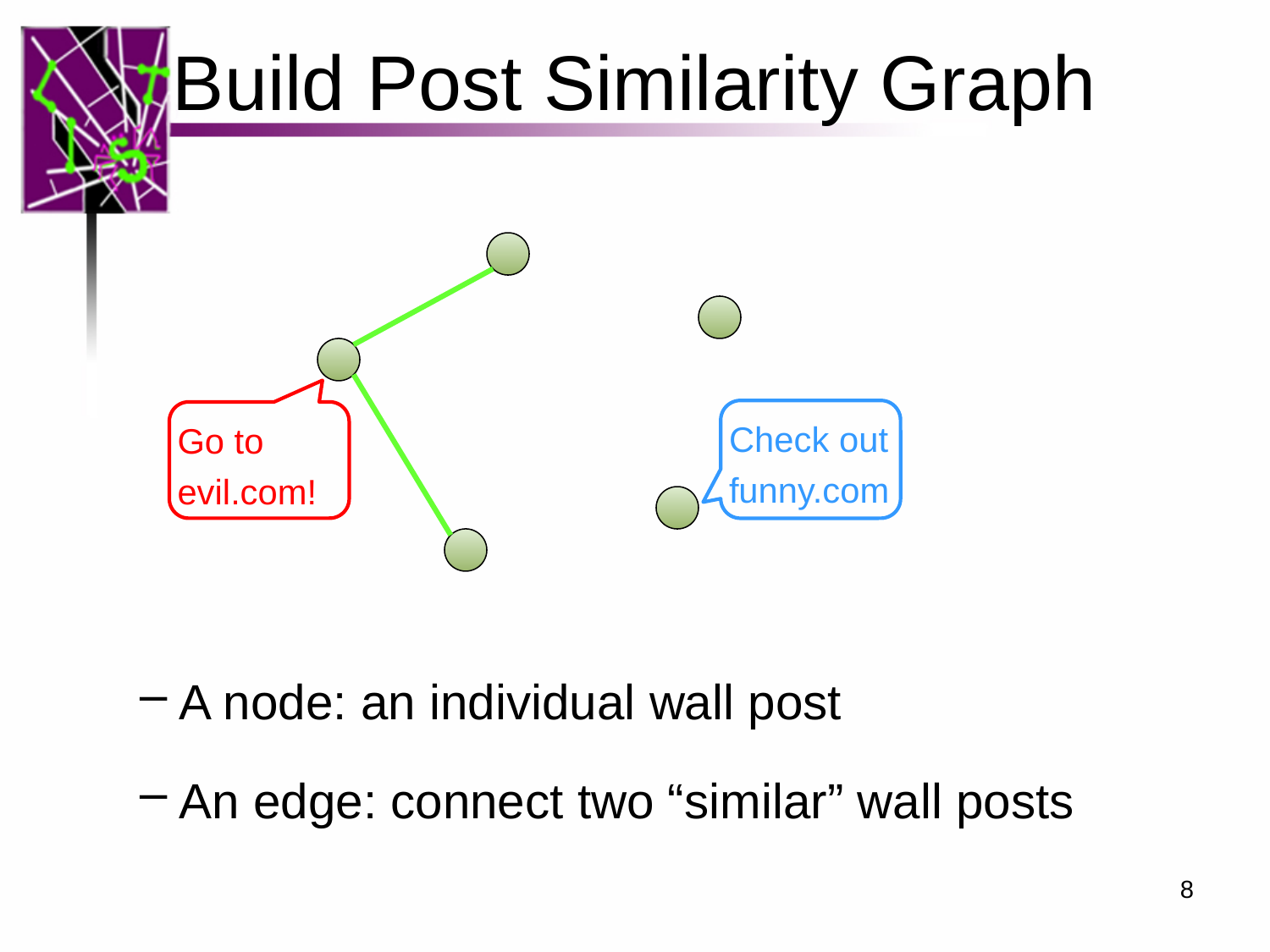

# Build Post Similarity Graph

Check out funny.com
Go to evil.com!

A node: an individual wall post
An edge: connect two “similar” wall posts
8